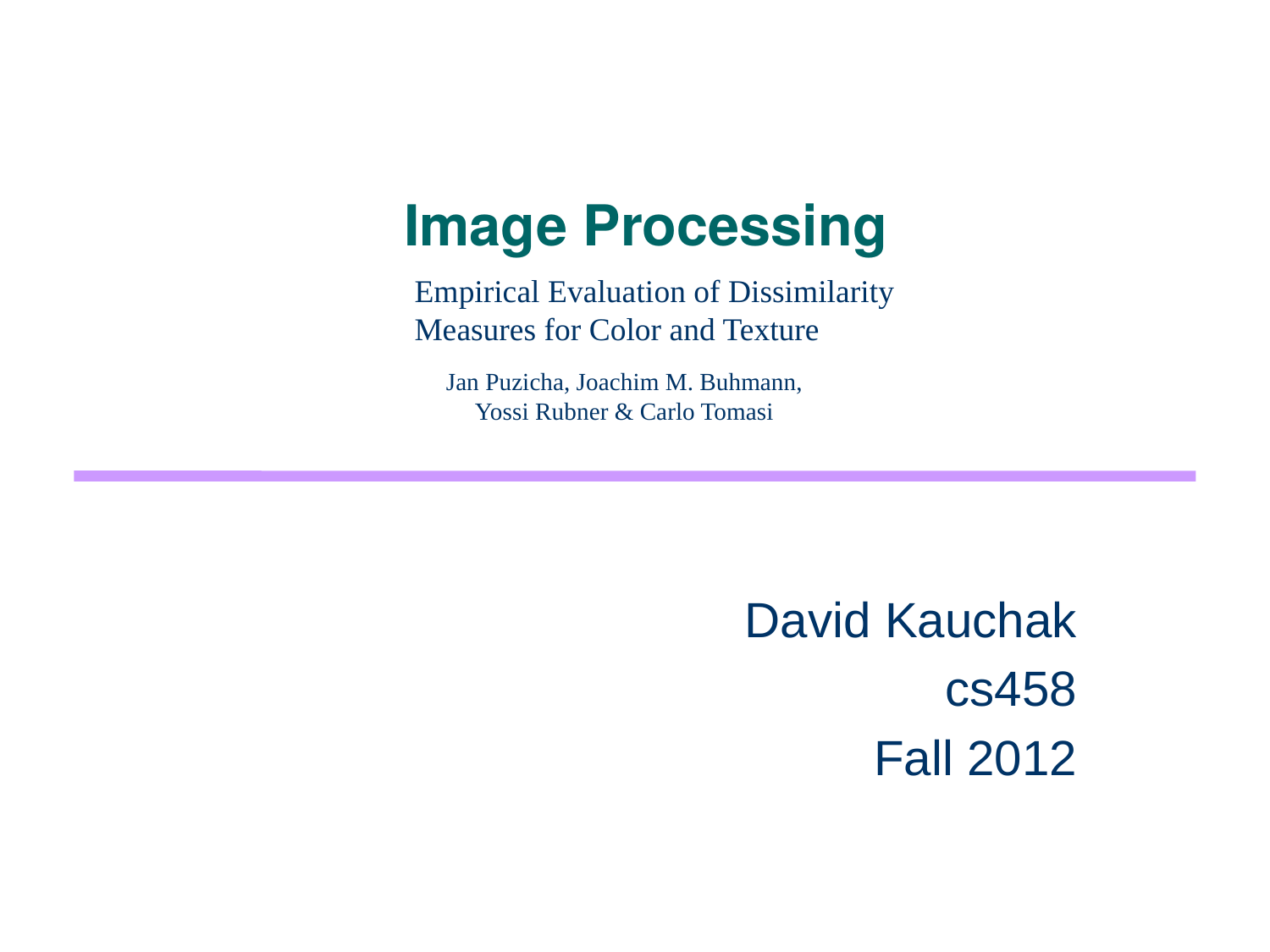

# Image Processing
Empirical Evaluation of Dissimilarity Measures for Color and Texture
Jan Puzicha, Joachim M. Buhmann, Yossi Rubner & Carlo Tomasi

David Kauchak
cs458
Fall 2012